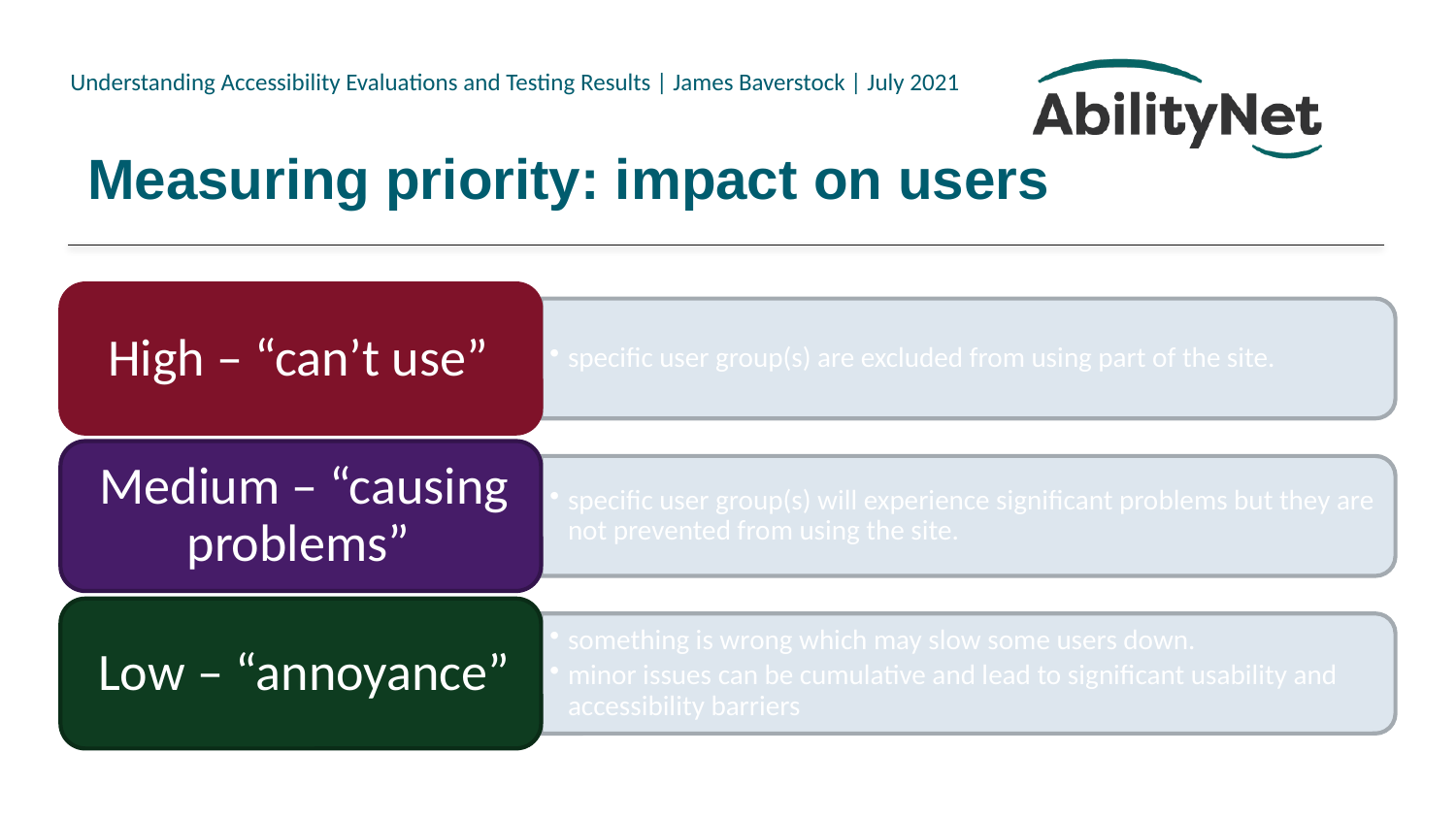

# Measuring priority: impact on users
specific user group(s) are excluded from using part of the site.
High – “can’t use”
specific user group(s) will experience significant problems but they are not prevented from using the site.
Medium – “causing problems”
something is wrong which may slow some users down.
minor issues can be cumulative and lead to significant usability and accessibility barriers
Low – “annoyance”